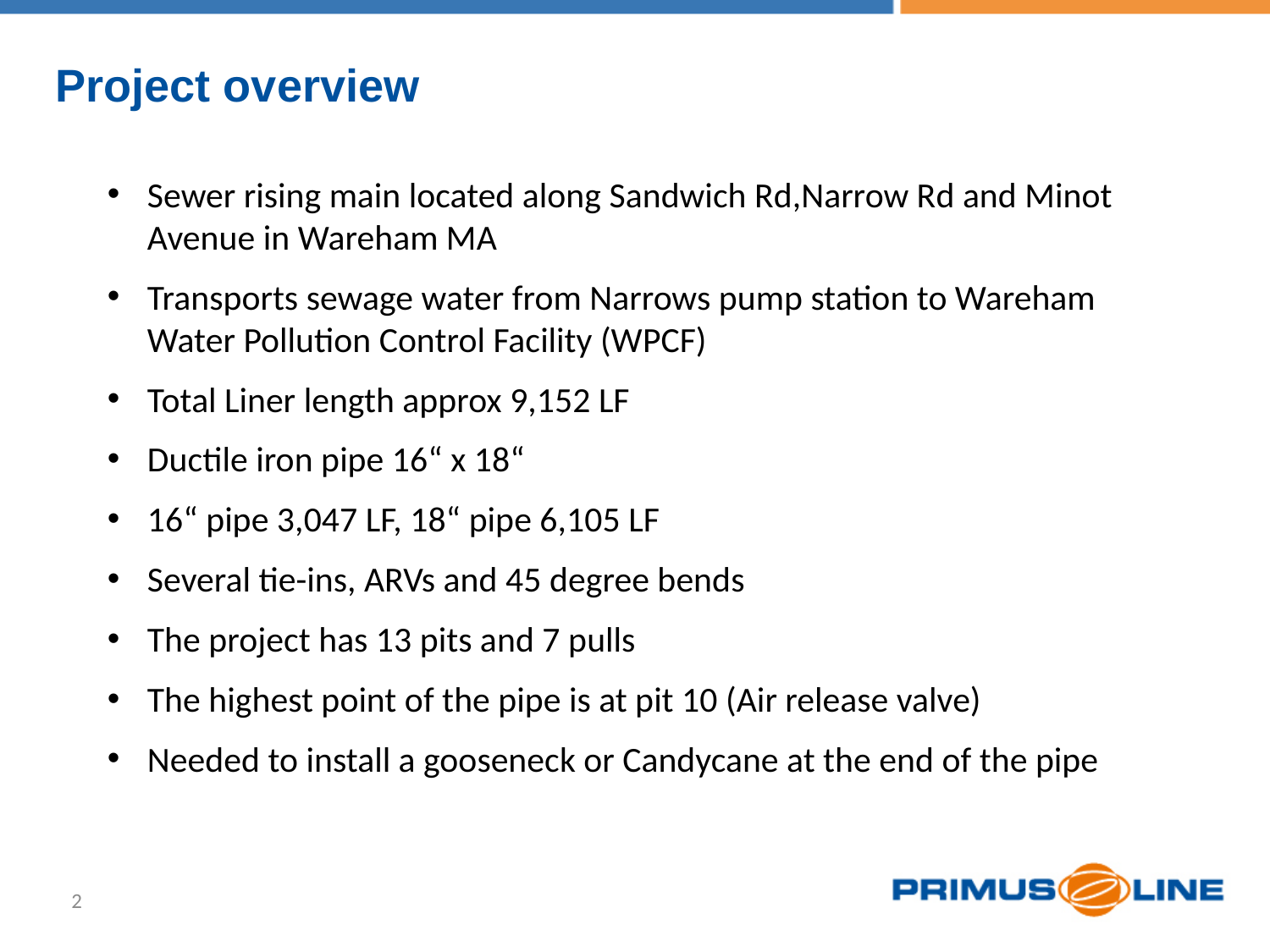

Project overview

Sewer rising main located along Sandwich Rd,Narrow Rd and Minot Avenue in Wareham MA
Transports sewage water from Narrows pump station to Wareham Water Pollution Control Facility (WPCF)
Total Liner length approx 9,152 LF
Ductile iron pipe 16“ x 18“
16“ pipe 3,047 LF, 18“ pipe 6,105 LF
Several tie-ins, ARVs and 45 degree bends
The project has 13 pits and 7 pulls
The highest point of the pipe is at pit 10 (Air release valve)
Needed to install a gooseneck or Candycane at the end of the pipe
2